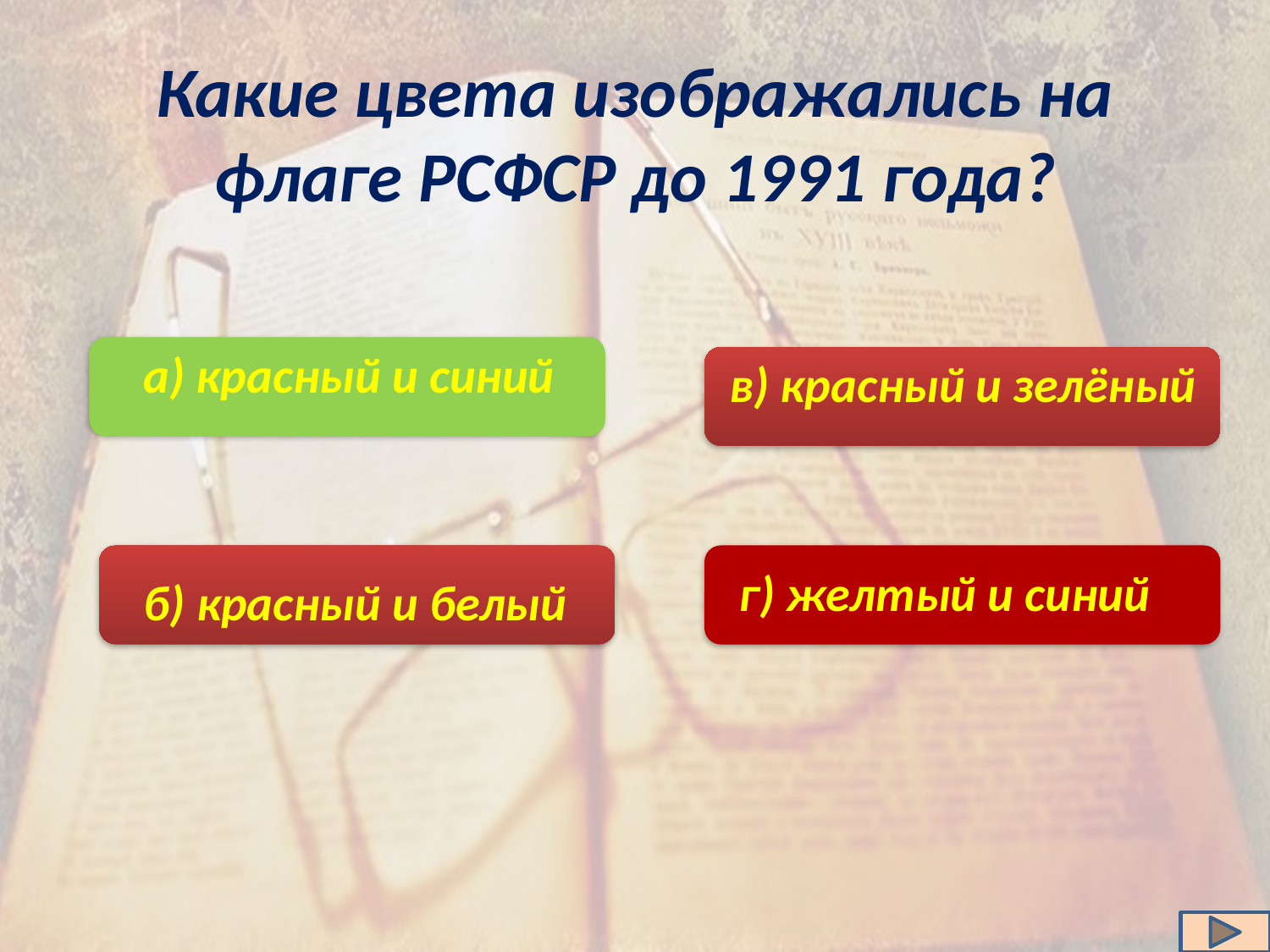

Какие цвета изображались на флаге РСФСР до 1991 года?

а) красный и синий

в) красный и зелёный

г) желтый и синий
б) красный и белый